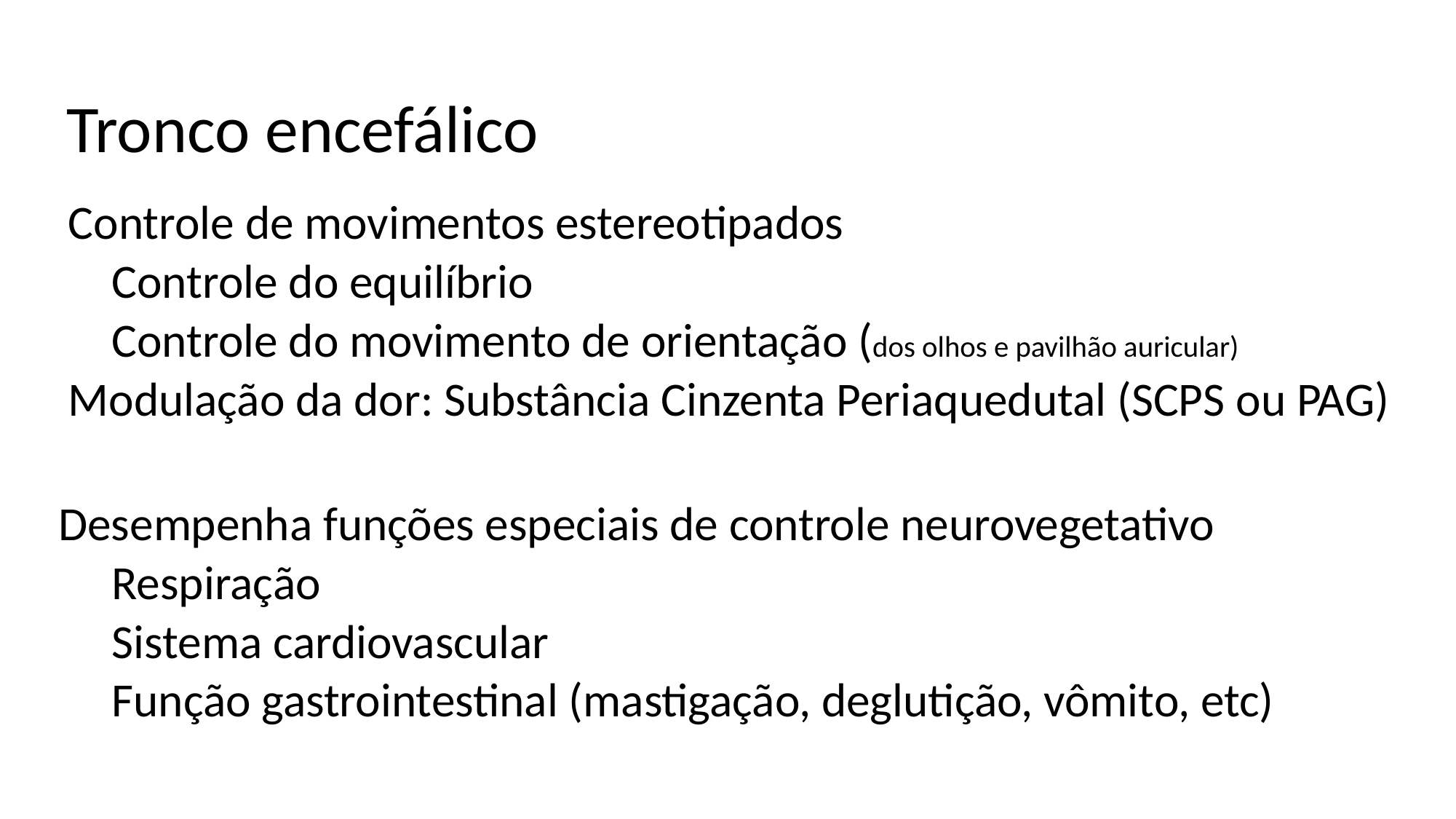

Tronco encefálico
Controle de movimentos estereotipados
Controle do equilíbrio
Controle do movimento de orientação (dos olhos e pavilhão auricular)
Modulação da dor: Substância Cinzenta Periaquedutal (SCPS ou PAG)

Desempenha funções especiais de controle neurovegetativo
Respiração
Sistema cardiovascular
Função gastrointestinal (mastigação, deglutição, vômito, etc)